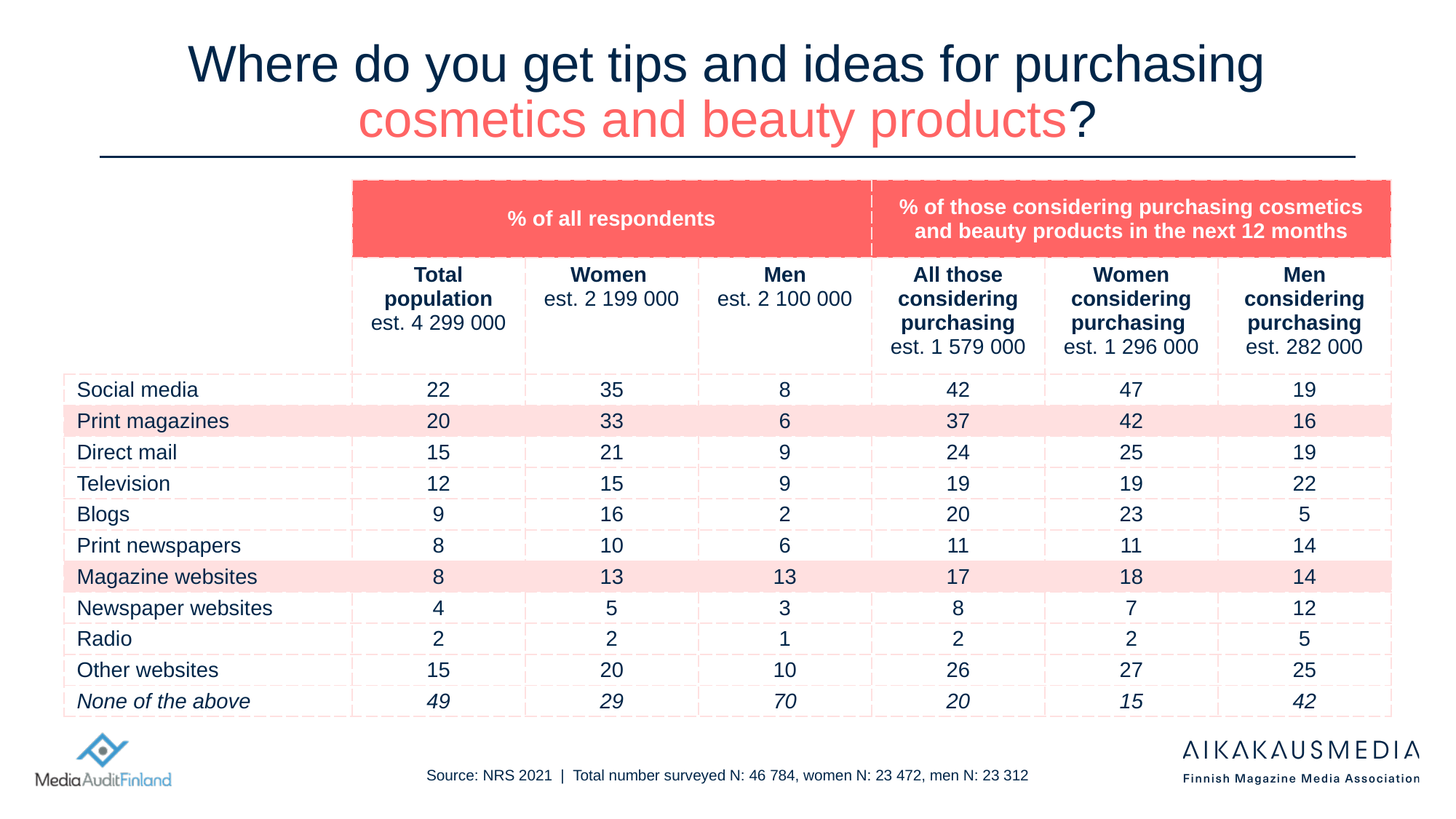

# Where do you get tips and ideas for purchasing cosmetics and beauty products?
|  | % of all respondents |  |  | % of those considering purchasing cosmetics and beauty products in the next 12 months |  |  |
| --- | --- | --- | --- | --- | --- | --- |
|  | Total population est. 4 299 000 | Women est. 2 199 000 | Men est. 2 100 000 | All those considering purchasing est. 1 579 000 | Women considering purchasing est. 1 296 000 | Men considering purchasing est. 282 000 |
| Social media | 22 | 35 | 8 | 42 | 47 | 19 |
| Print magazines | 20 | 33 | 6 | 37 | 42 | 16 |
| Direct mail | 15 | 21 | 9 | 24 | 25 | 19 |
| Television | 12 | 15 | 9 | 19 | 19 | 22 |
| Blogs | 9 | 16 | 2 | 20 | 23 | 5 |
| Print newspapers | 8 | 10 | 6 | 11 | 11 | 14 |
| Magazine websites | 8 | 13 | 13 | 17 | 18 | 14 |
| Newspaper websites | 4 | 5 | 3 | 8 | 7 | 12 |
| Radio | 2 | 2 | 1 | 2 | 2 | 5 |
| Other websites | 15 | 20 | 10 | 26 | 27 | 25 |
| None of the above | 49 | 29 | 70 | 20 | 15 | 42 |
Source: NRS 2021  |  Total number surveyed N: 46 784, women N: 23 472, men N: 23 312